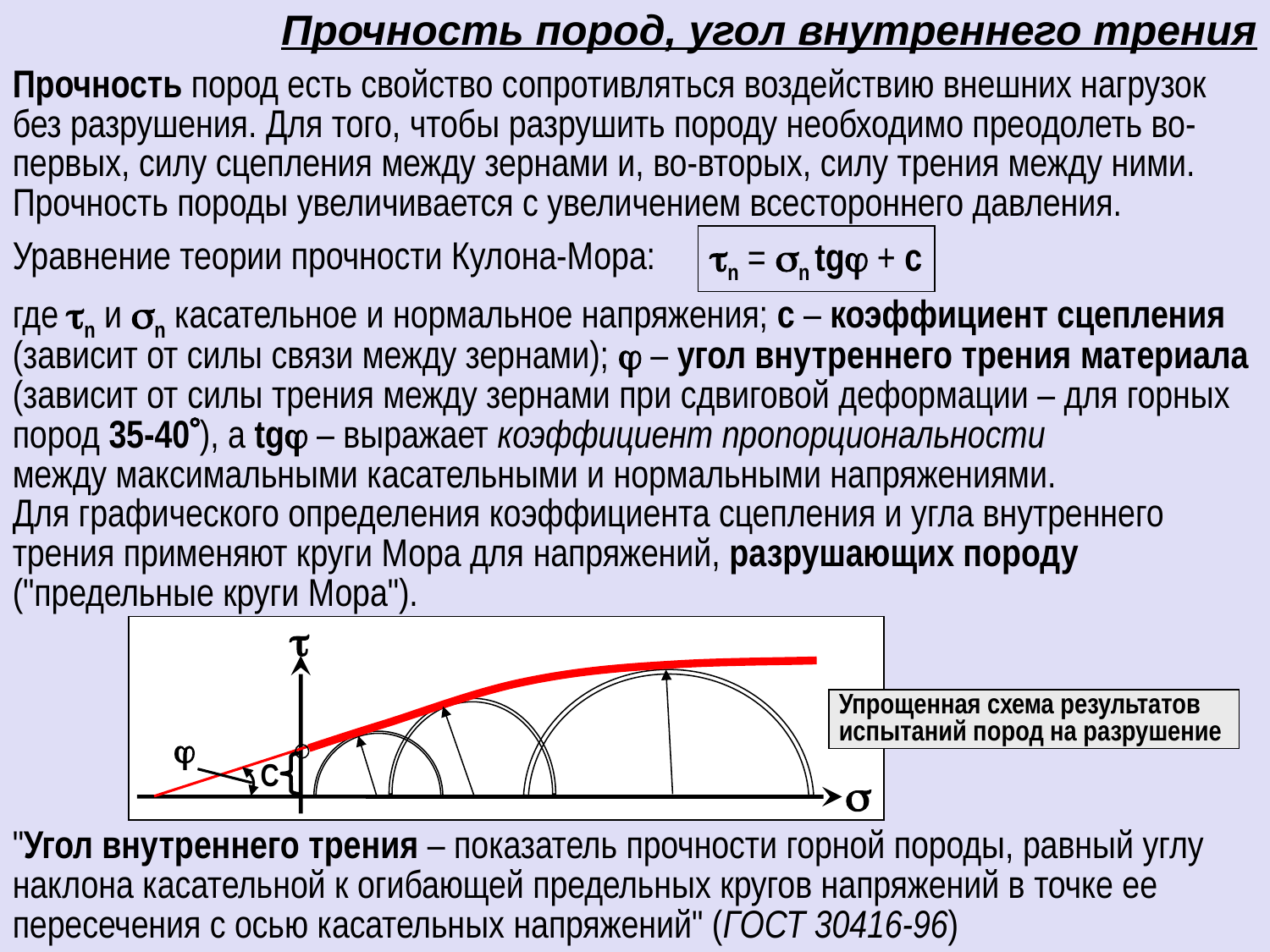

# Прочность пород, угол внутреннего трения
Прочность пород есть свойство сопротивляться воздействию внешних нагрузок без разрушения. Для того, чтобы разрушить породу необходимо преодолеть во-первых, силу сцепления между зернами и, во-вторых, силу трения между ними. Прочность породы увеличивается с увеличением всестороннего давления.
Уравнение теории прочности Кулона-Мора:
τn = σn tgϕ + c
где τn и σn касательное и нормальное напряжения; с – коэффициент сцепления (зависит от силы связи между зернами); ϕ – угол внутреннего трения материала (зависит от силы трения между зернами при сдвиговой деформации – для горных пород 35-40°), а tgϕ – выражает коэффициент пропорциональности
между максимальными касательными и нормальными напряжениями.
Для графического определения коэффициента сцепления и угла внутреннего трения применяют круги Мора для напряжений, разрушающих породу ("предельные круги Мора").
τ

ϕ

С

σ

Упрощенная схема результатов испытаний пород на разрушение
"Угол внутреннего трения – показатель прочности горной породы, равный углу наклона касательной к огибающей предельных кругов напряжений в точке ее пересечения с осью касательных напряжений" (ГОСТ 30416-96)